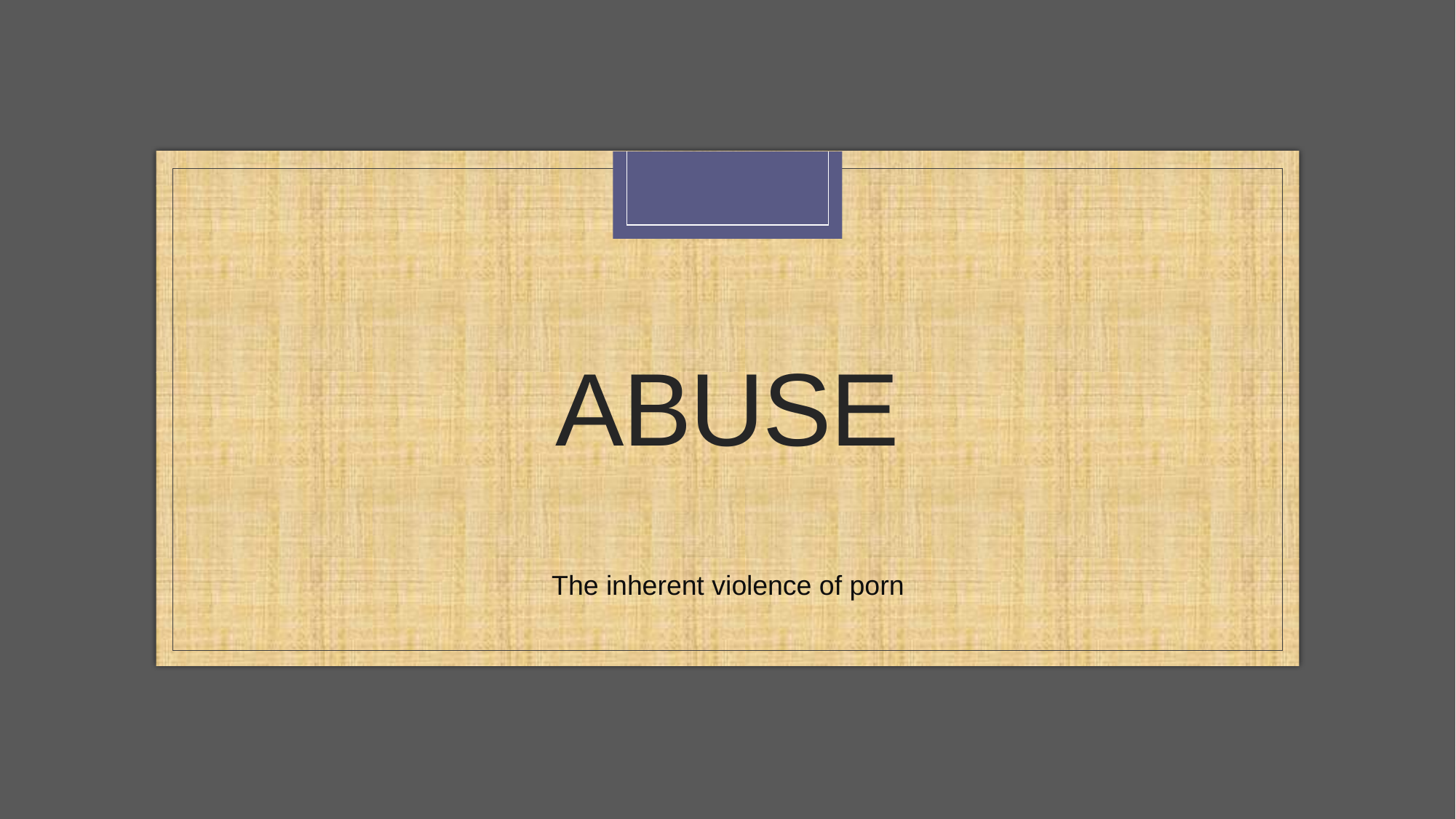

# abuse
The inherent violence of porn